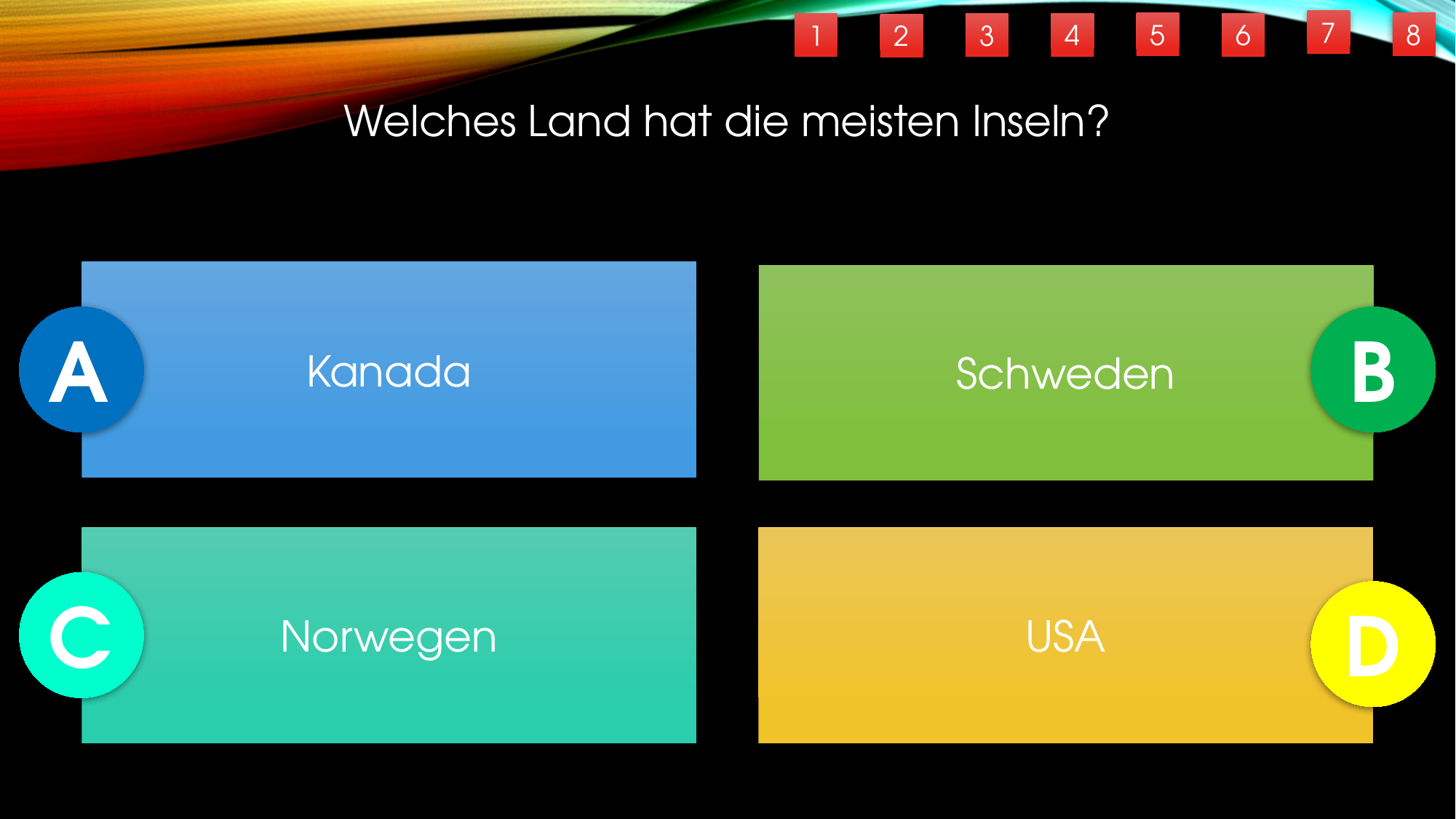

7
5
8
6
4
1
3
2
Welches Land hat die meisten Inseln?
Kanada
Schweden
A
B
Norwegen
USA
C
D